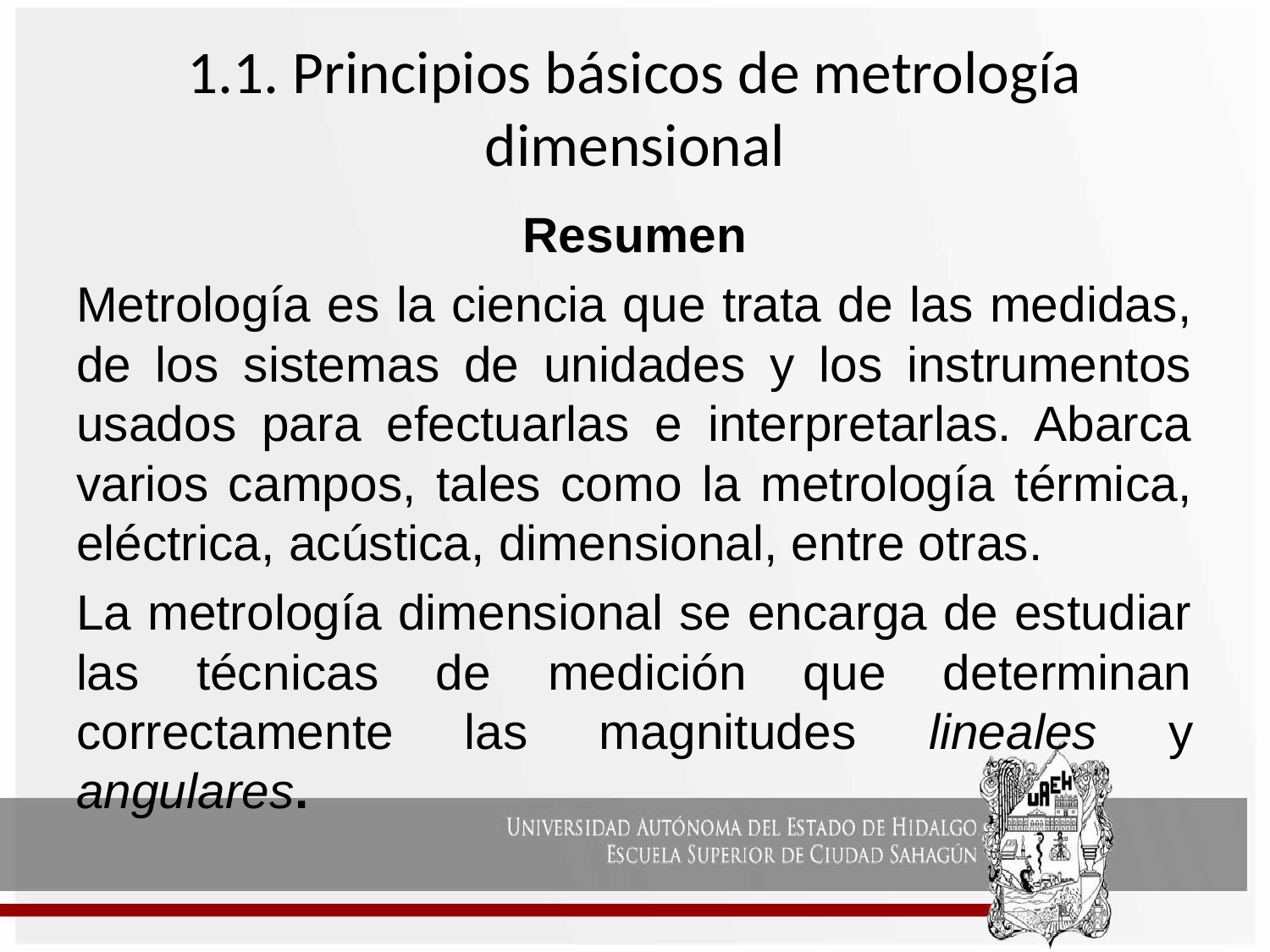

# 1.1. Principios básicos de metrología dimensional
Resumen
Metrología es la ciencia que trata de las medidas, de los sistemas de unidades y los instrumentos usados para efectuarlas e interpretarlas. Abarca varios campos, tales como la metrología térmica, eléctrica, acústica, dimensional, entre otras.
La metrología dimensional se encarga de estudiar las técnicas de medición que determinan correctamente las magnitudes lineales y angulares.